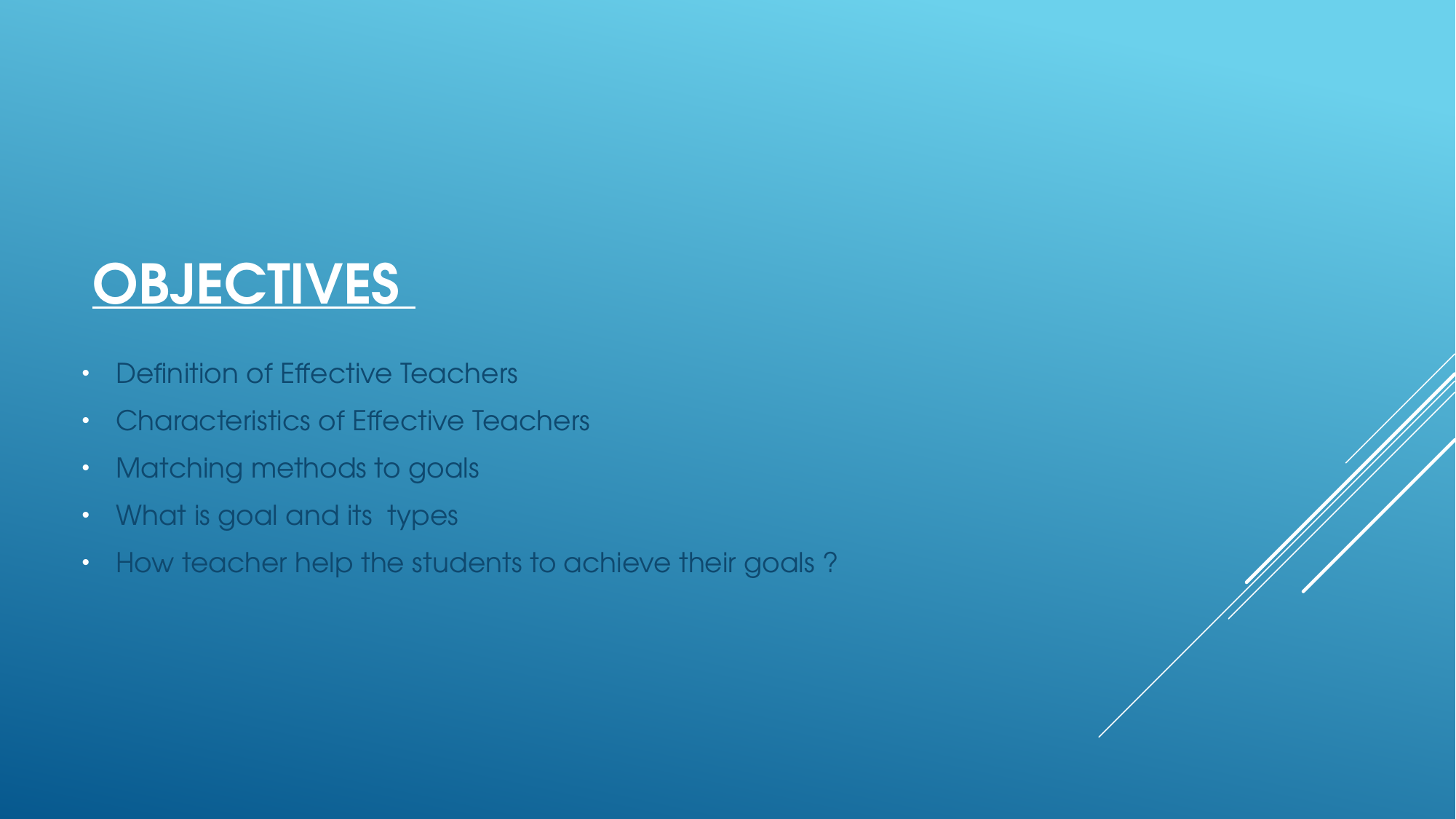

# Objectives
Definition of Effective Teachers
Characteristics of Effective Teachers
Matching methods to goals
What is goal and its  types
How teacher help the students to achieve their goals ?